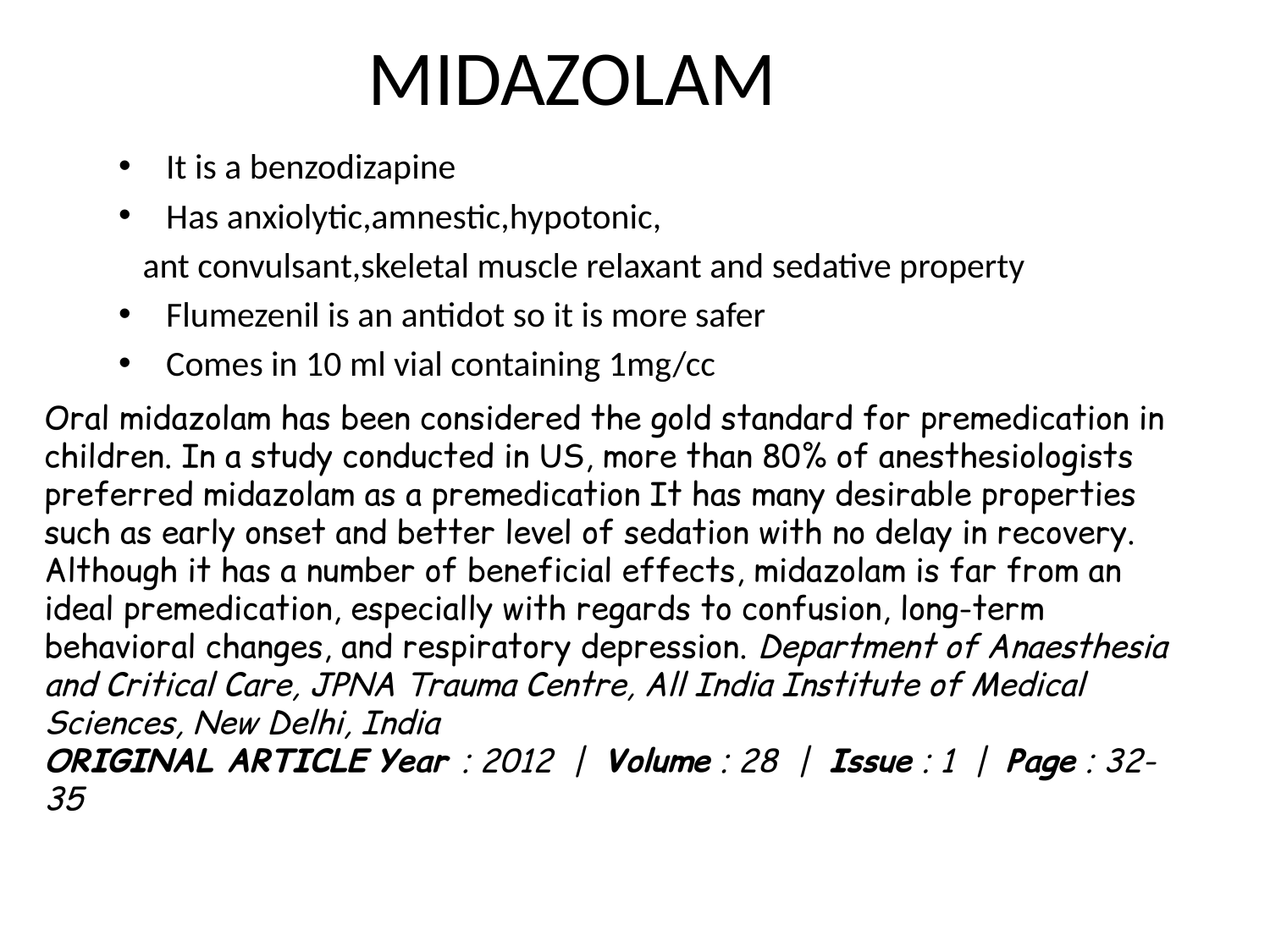

# MIDAZOLAM
It is a benzodizapine
Has anxiolytic,amnestic,hypotonic,
   ant convulsant,skeletal muscle relaxant and sedative property
Flumezenil is an antidot so it is more safer
Comes in 10 ml vial containing 1mg/cc
Oral midazolam has been considered the gold standard for premedication in children. In a study conducted in US, more than 80% of anesthesiologists preferred midazolam as a premedication It has many desirable properties such as early onset and better level of sedation with no delay in recovery. Although it has a number of beneficial effects, midazolam is far from an ideal premedication, especially with regards to confusion, long-term behavioral changes, and respiratory depression. Department of Anaesthesia and Critical Care, JPNA Trauma Centre, All India Institute of Medical Sciences, New Delhi, India
ORIGINAL ARTICLE Year : 2012  |  Volume : 28  |  Issue : 1  |  Page : 32-35